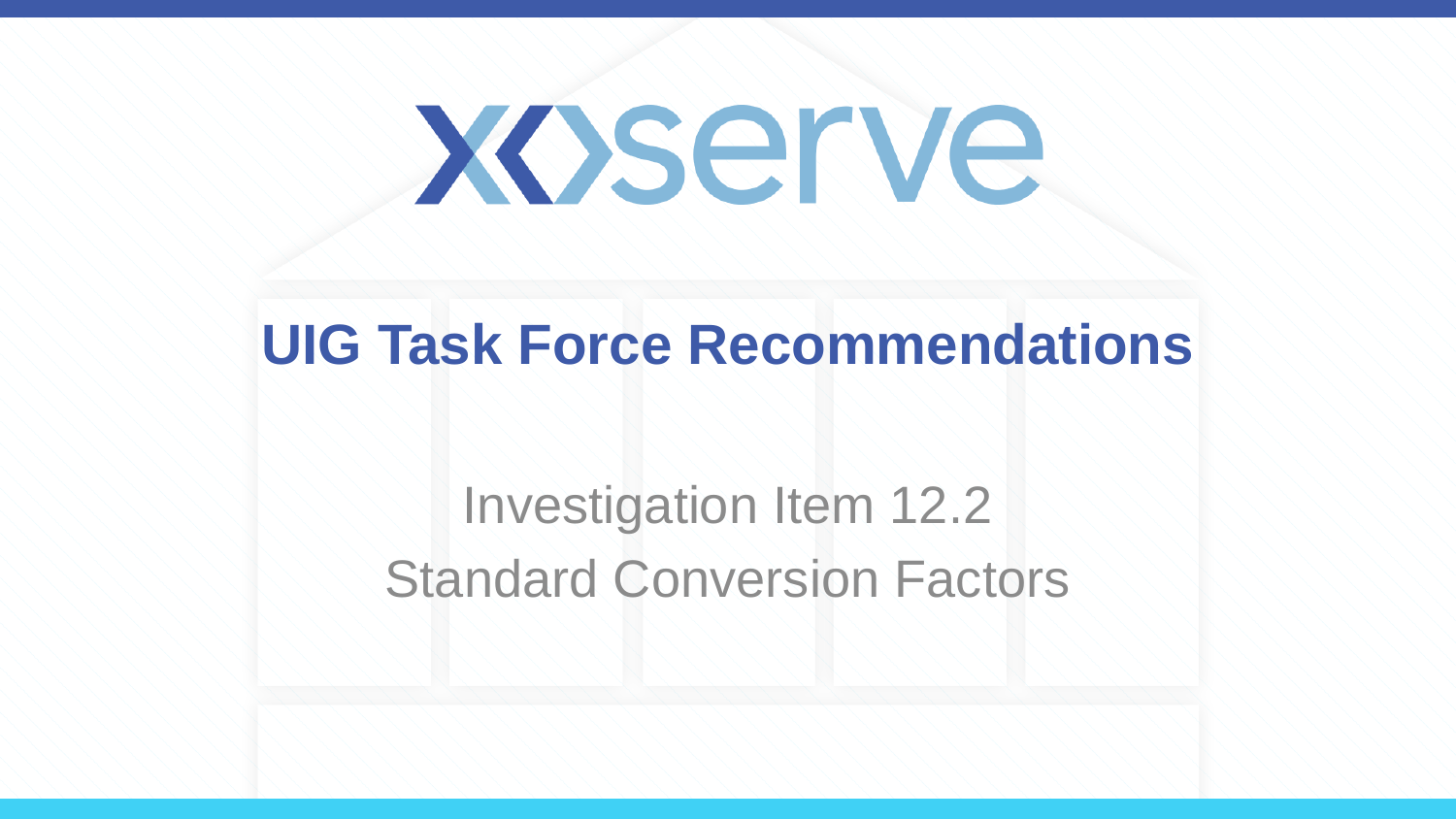

# UIG Task Force Recommendations
Investigation Item 12.2
Standard Conversion Factors